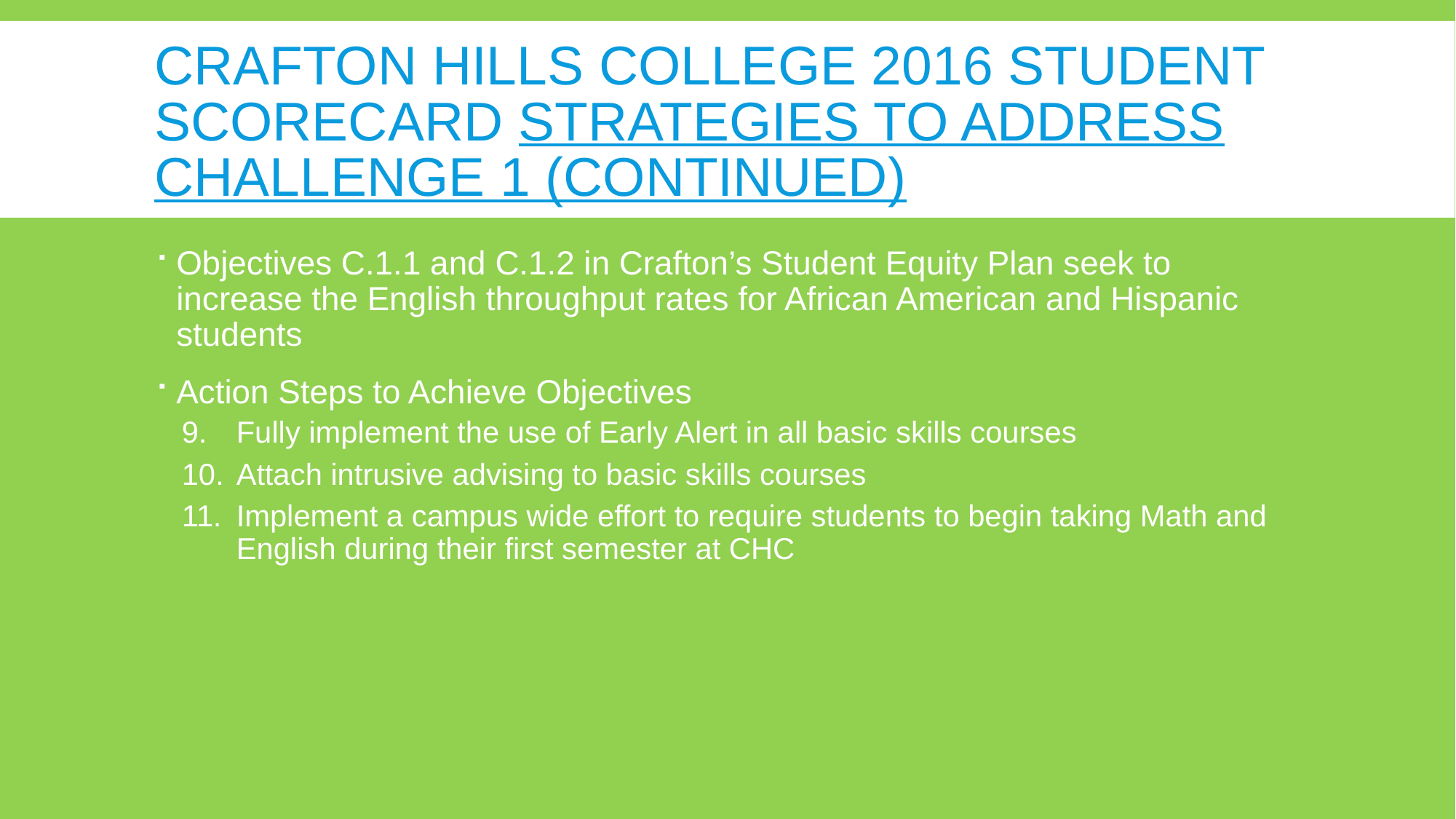

# Crafton hills college 2016 student scorecard strategies to address challenge 1 (continued)
Objectives C.1.1 and C.1.2 in Crafton’s Student Equity Plan seek to increase the English throughput rates for African American and Hispanic students
Action Steps to Achieve Objectives
Fully implement the use of Early Alert in all basic skills courses
Attach intrusive advising to basic skills courses
Implement a campus wide effort to require students to begin taking Math and English during their first semester at CHC